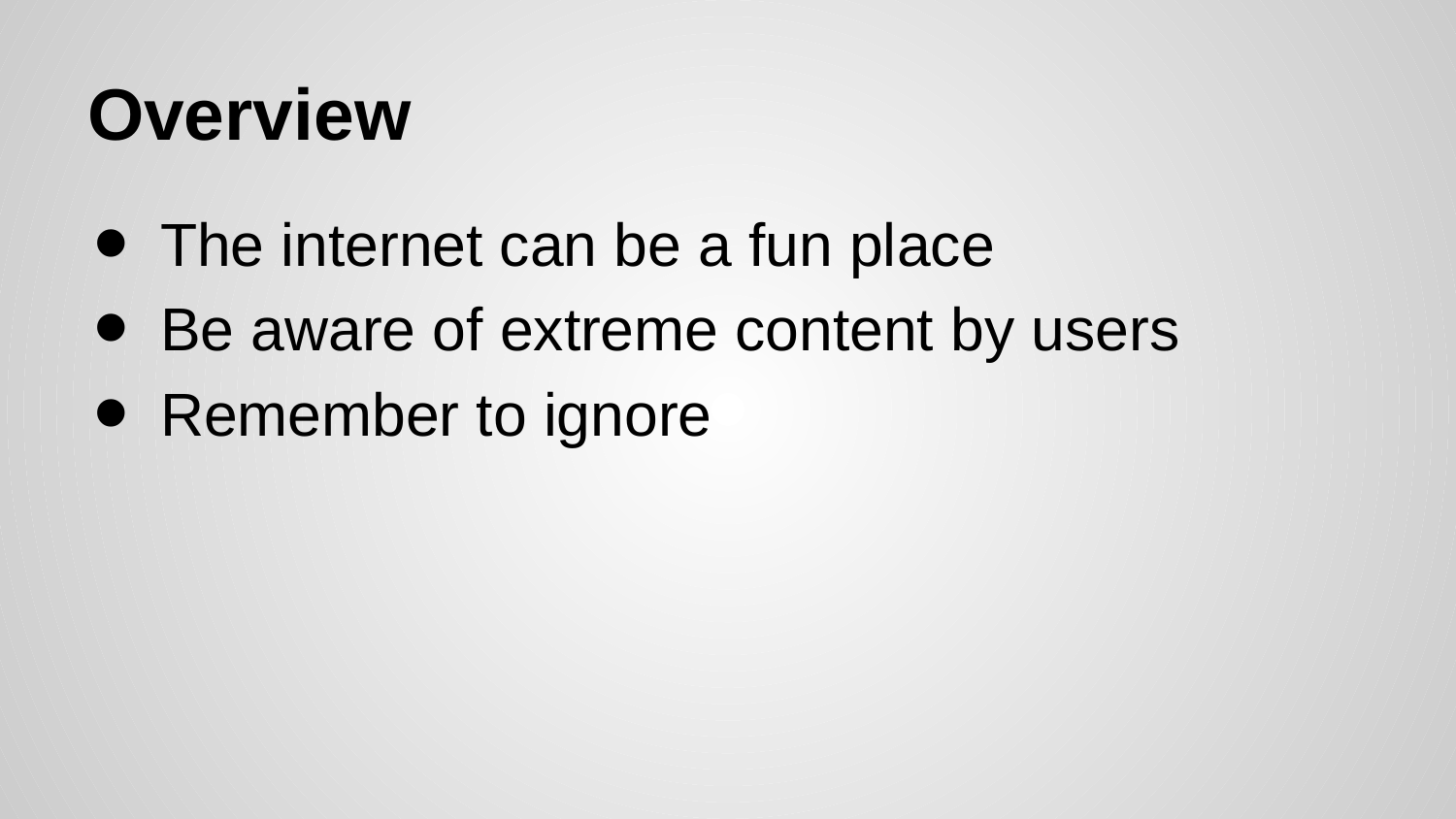

# Overview
The internet can be a fun place
Be aware of extreme content by users
Remember to ignore